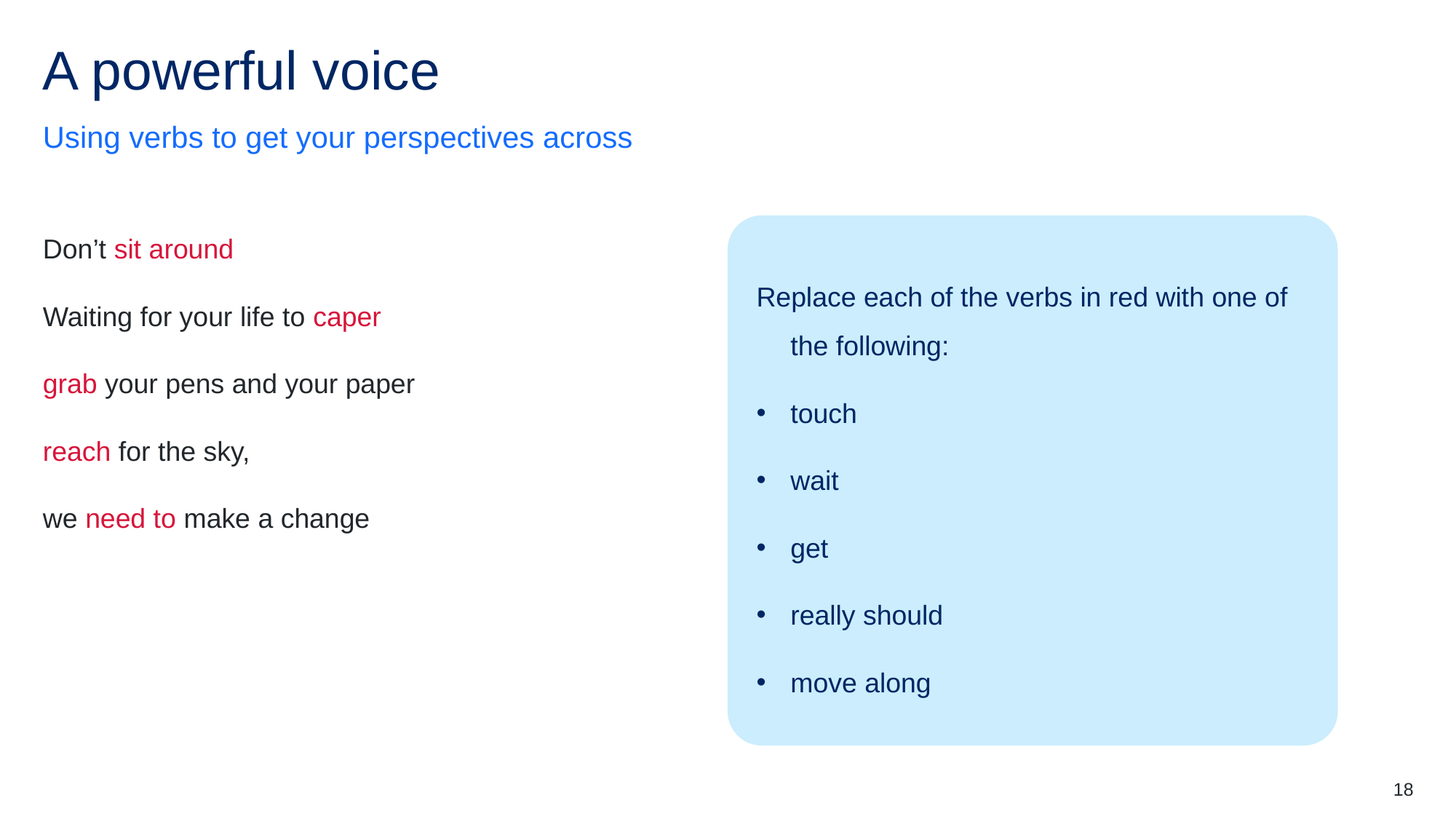

# A powerful voice
Using verbs to get your perspectives across
Don’t sit around
Waiting for your life to caper
grab your pens and your paper
reach for the sky,
we need to make a change
Replace each of the verbs in red with one of the following:
touch
wait
get
really should
move along
18